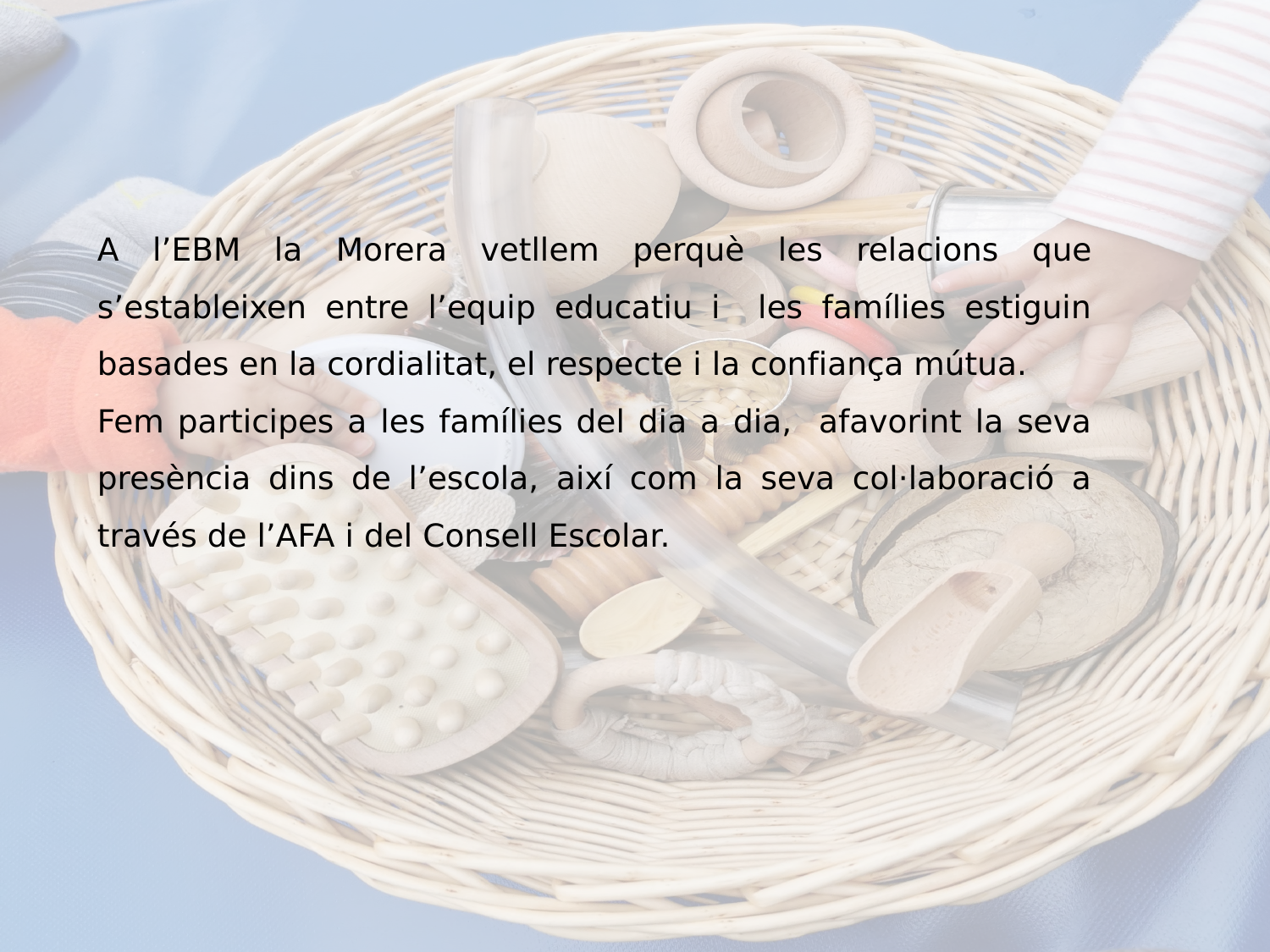

A l’EBM la Morera vetllem perquè les relacions que s’estableixen entre l’equip educatiu i  les famílies estiguin basades en la cordialitat, el respecte i la confiança mútua.
Fem participes a les famílies del dia a dia,  afavorint la seva presència dins de l’escola, així com la seva col·laboració a través de l’AFA i del Consell Escolar.